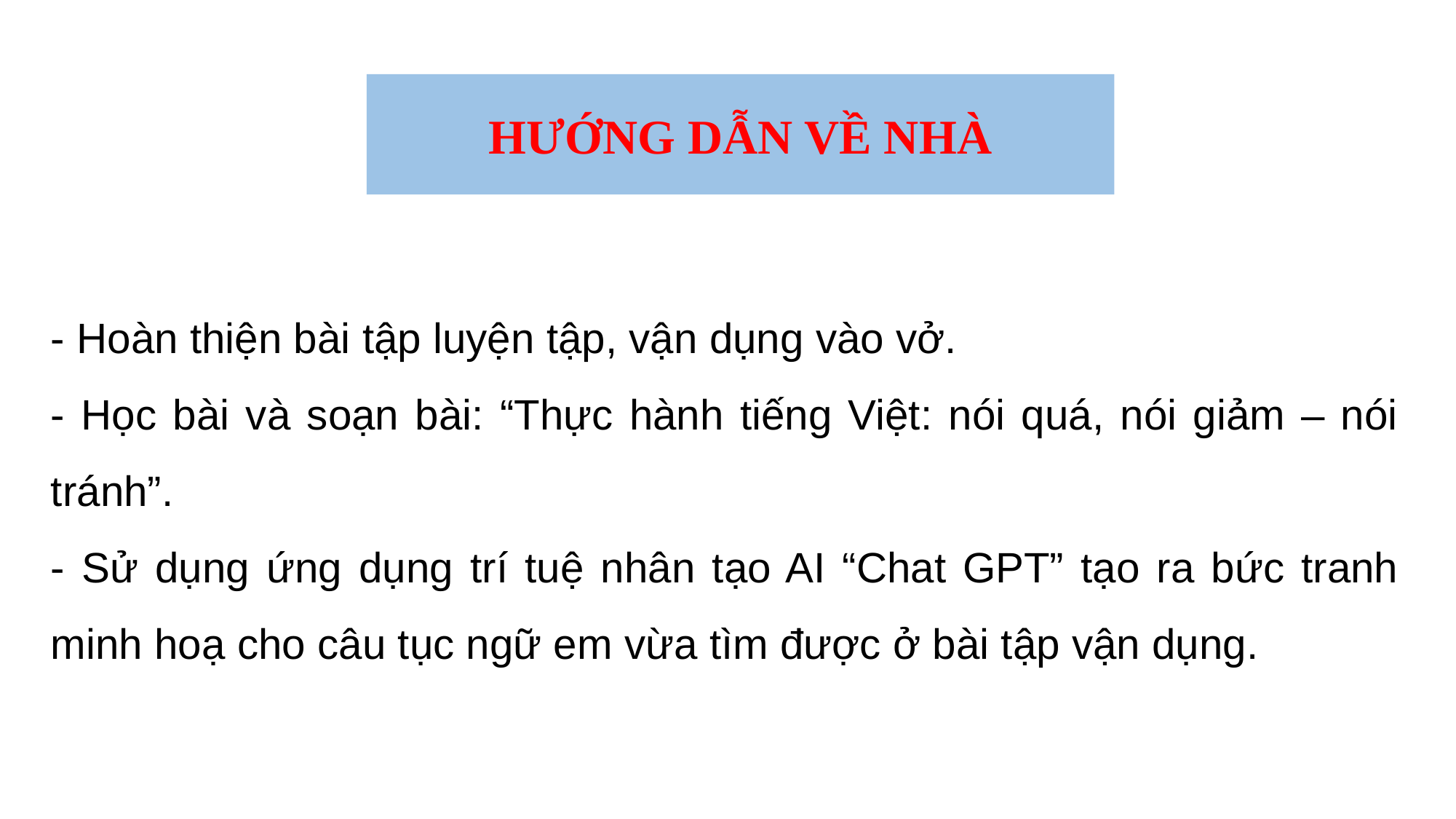

HƯỚNG DẪN VỀ NHÀ
- Hoàn thiện bài tập luyện tập, vận dụng vào vở.
- Học bài và soạn bài: “Thực hành tiếng Việt: nói quá, nói giảm – nói tránh”.
- Sử dụng ứng dụng trí tuệ nhân tạo AI “Chat GPT” tạo ra bức tranh minh hoạ cho câu tục ngữ em vừa tìm được ở bài tập vận dụng.